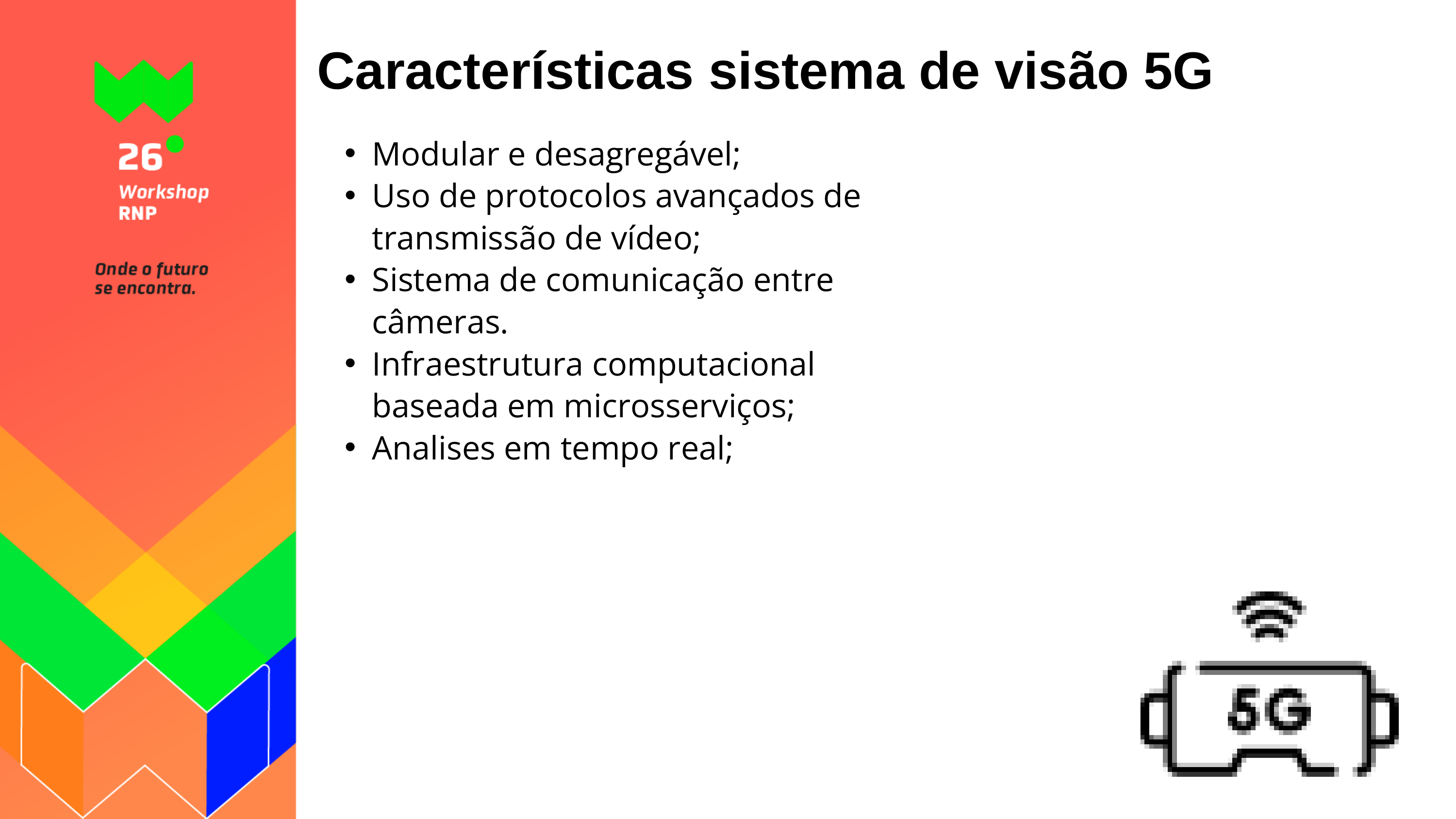

Características sistema de visão 5G
Modular e desagregável;
Uso de protocolos avançados de transmissão de vídeo;
Sistema de comunicação entre câmeras.
Infraestrutura computacional baseada em microsserviços;
Analises em tempo real;